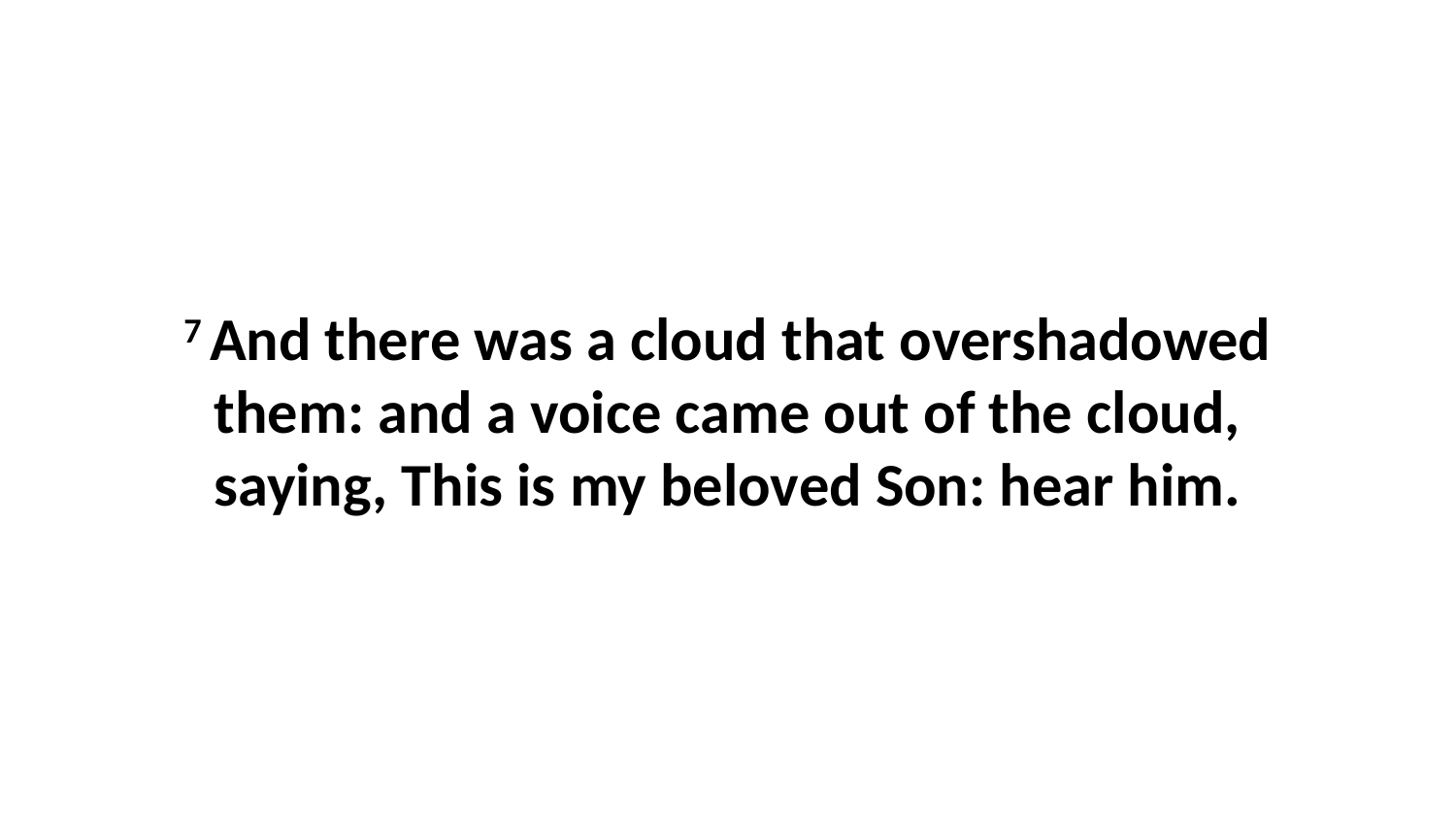

7 And there was a cloud that overshadowed them: and a voice came out of the cloud, saying, This is my beloved Son: hear him.